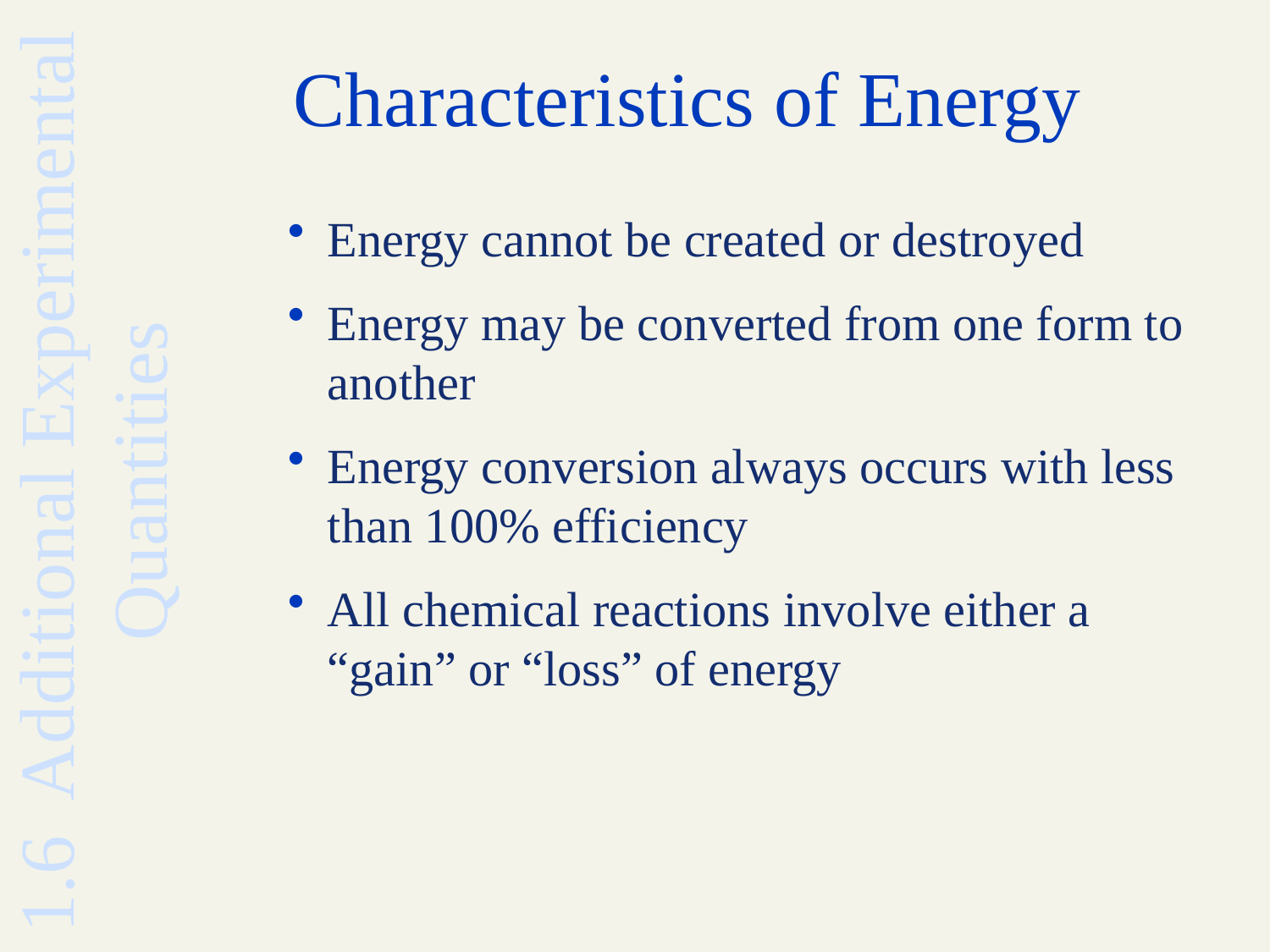

# Characteristics of Energy
Energy cannot be created or destroyed
Energy may be converted from one form to another
Energy conversion always occurs with less than 100% efficiency
All chemical reactions involve either a “gain” or “loss” of energy
1.6  Additional Experimental Quantities